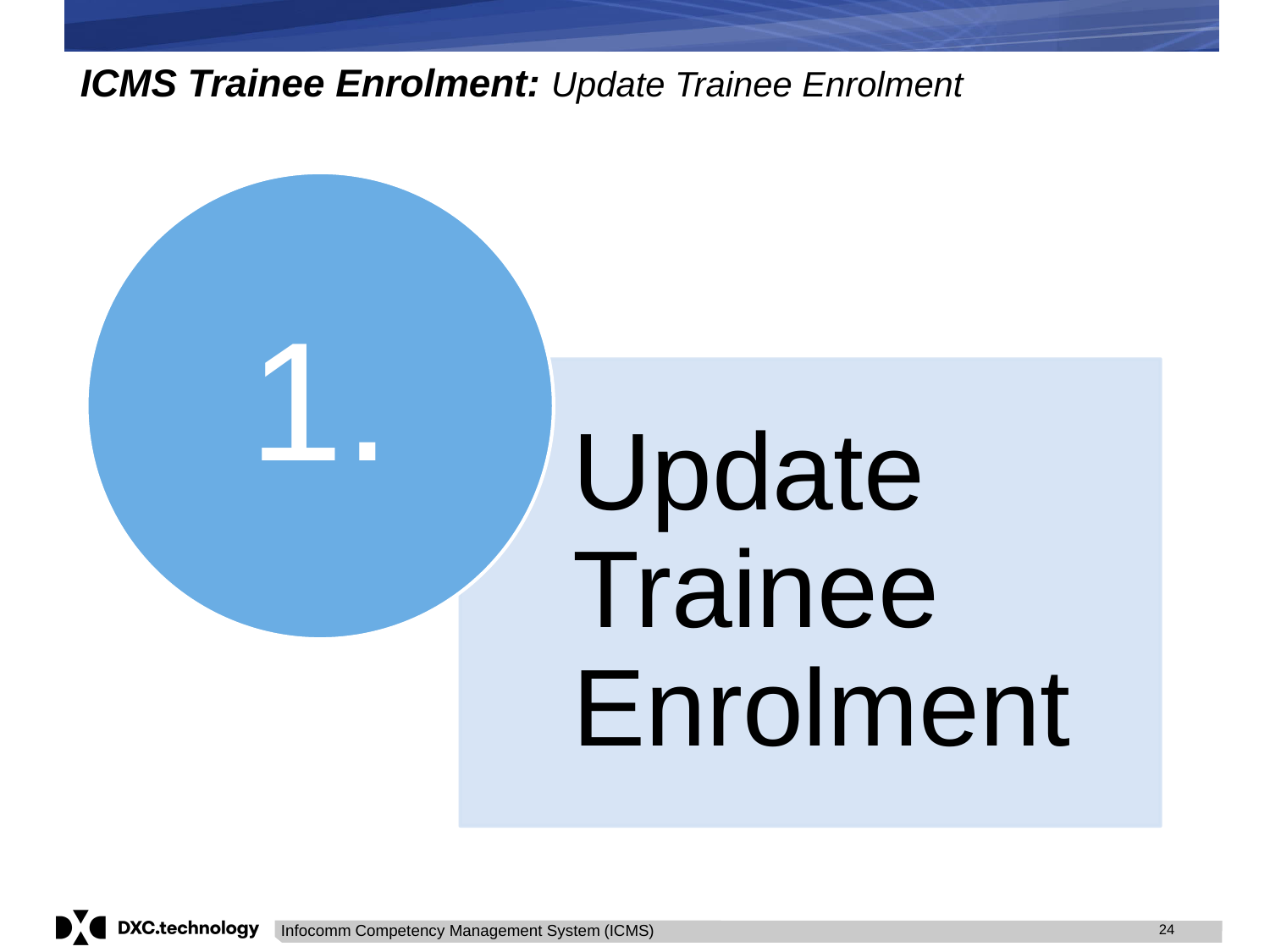

# ICMS Trainee Enrolment: Update Trainee Enrolment
Update Trainee Enrolment
1.